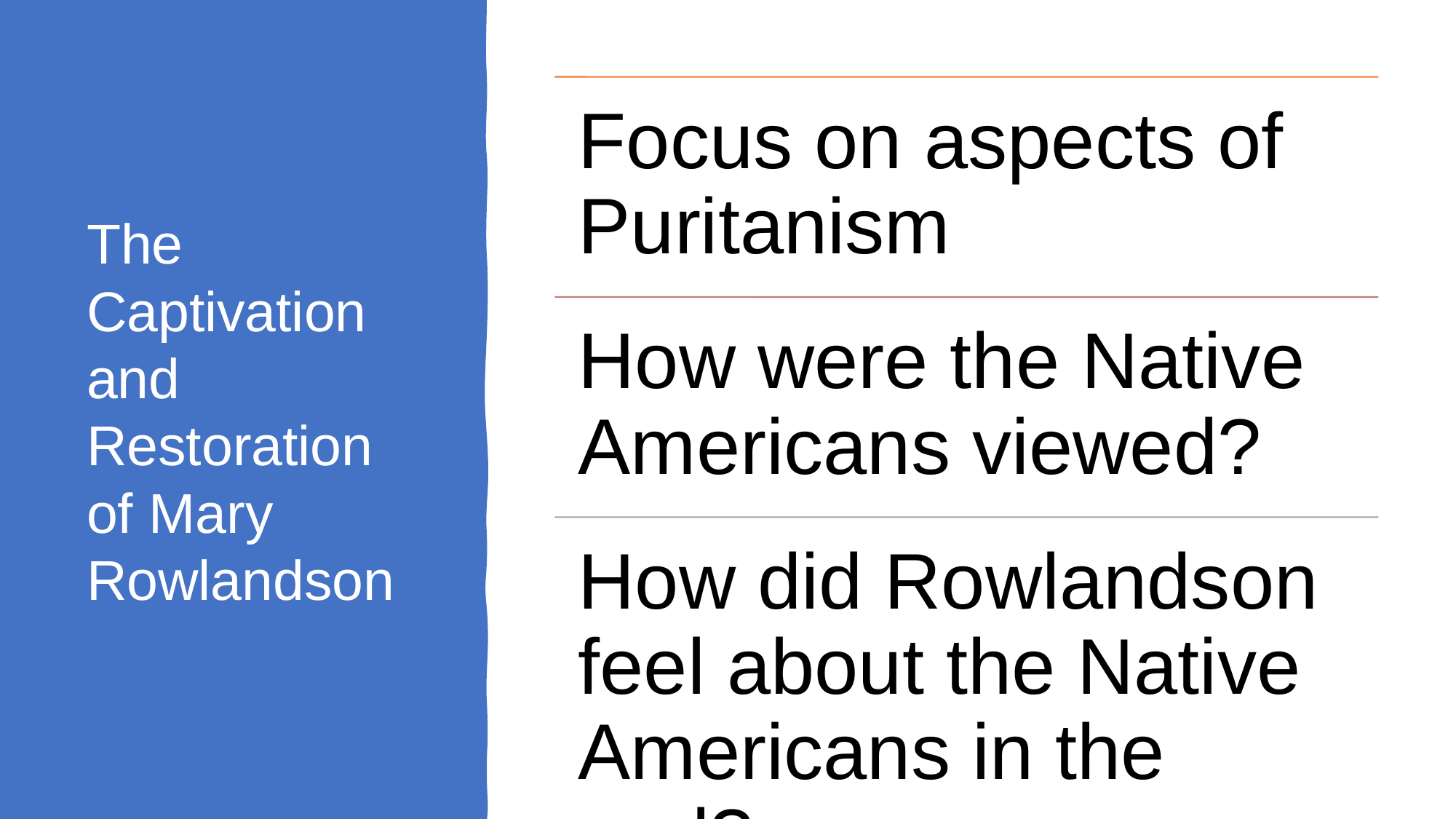

Focus on aspects of Puritanism
How were the Native Americans viewed?
How did Rowlandson feel about the Native Americans in the end?
# The Captivation and Restoration of Mary Rowlandson